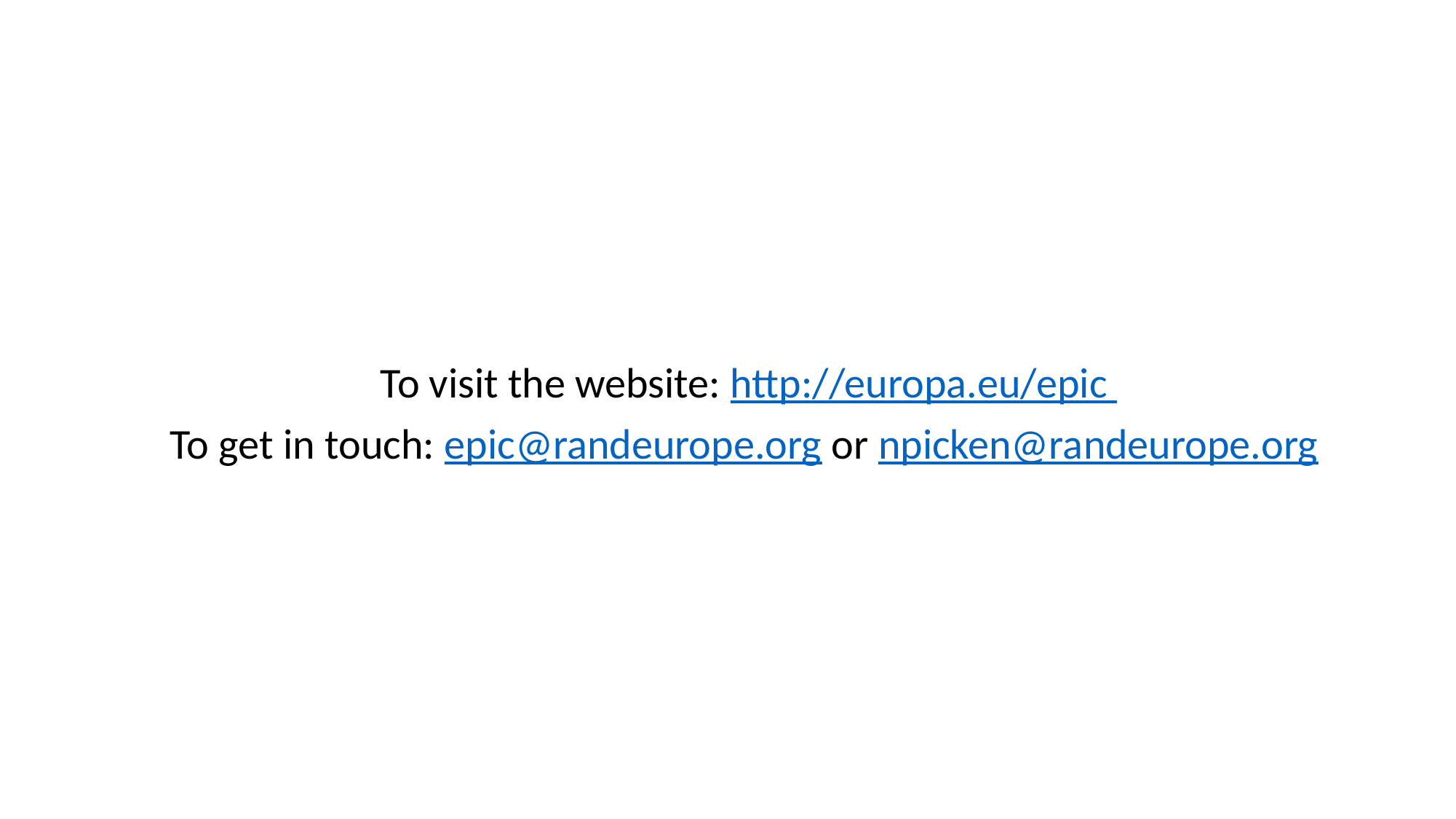

To visit the website: http://europa.eu/epic
To get in touch: epic@randeurope.org or npicken@randeurope.org